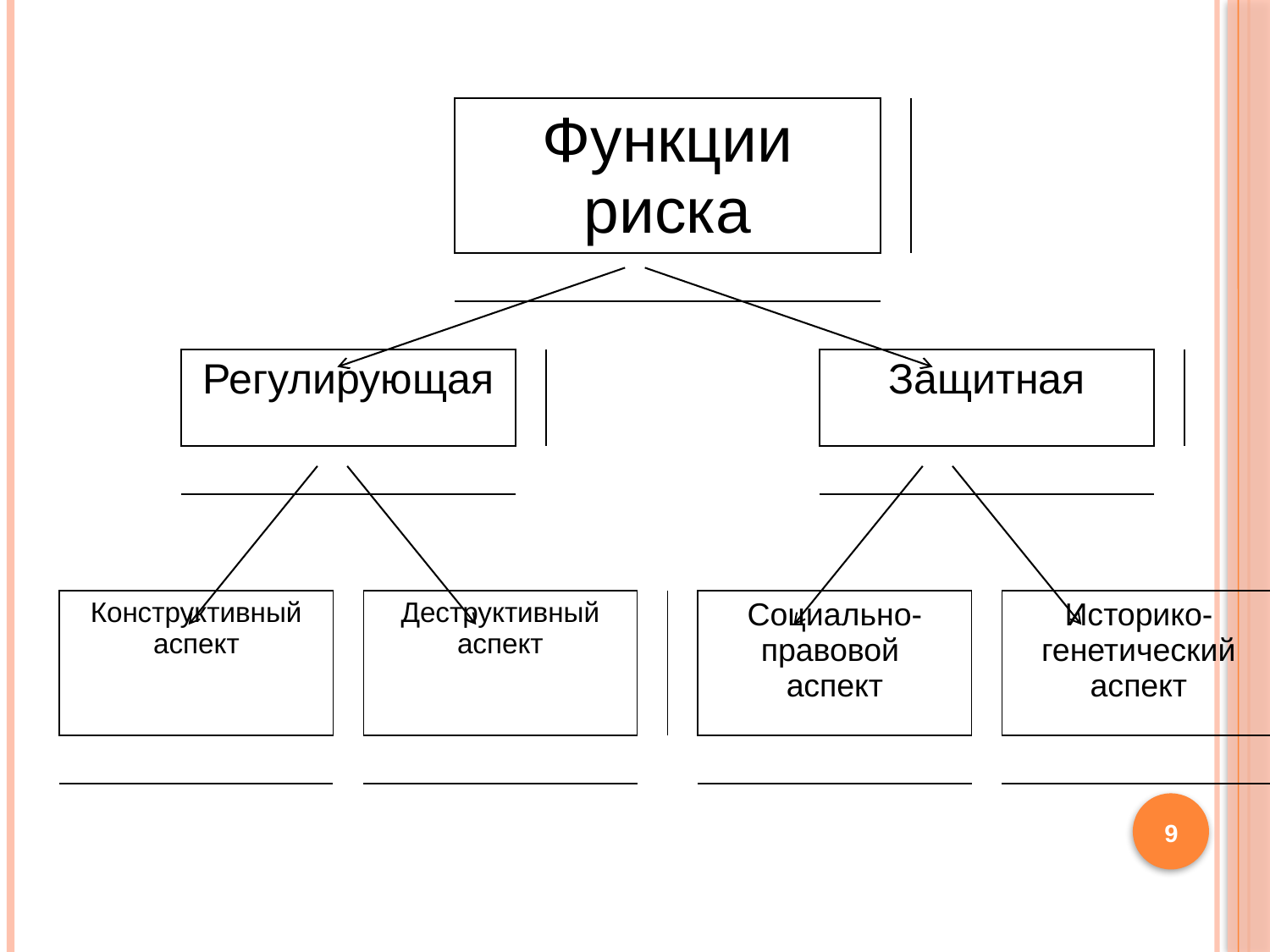

|  |  |  |  |  |  |  |  |  |  |  |  |  |  |  |  |  |  |  |  |  |  |  |  |  |  |  |  |  |  |  |  |  |  |  |  |  |  |  |  |
| --- | --- | --- | --- | --- | --- | --- | --- | --- | --- | --- | --- | --- | --- | --- | --- | --- | --- | --- | --- | --- | --- | --- | --- | --- | --- | --- | --- | --- | --- | --- | --- | --- | --- | --- | --- | --- | --- | --- | --- |
|  |  |  |  |  |  |  |  |  |  |  |  |  | Функции риска |  |  |  |  |  |  |  |  |  |  |  |  |  |  |  |  |  |  |  |  |  |  |  |  |  |  |
|  |  |  |  |  |  |  |  |  |  |  |  |  |  |  |  |  |  |  |  |  |  |  |  |  |  |  |  |  |  |  |  |  |  |  |  |  |  |  |  |
|  |  |  |  |  |  |  |  |  |  |  |  |  |  |  |  |  |  |  |  |  |  |  |  |  |  |  |  |  |  |  |  |  |  |  |  |  |  |  |  |
|  |  |  |  |  |  |  |  |  |  |  |  |  |  |  |  |  |  |  |  |  |  |  |  |  |  |  |  |  |  |  |  |  |  |  |  |  |  |  |  |
|  |  |  |  |  |  |  |  |  |  |  |  |  |  |  |  |  |  |  |  |  |  |  |  |  |  |  |  |  |  |  |  |  |  |  |  |  |  |  |  |
|  |  |  |  | Регулирующая |  |  |  |  |  |  |  |  |  |  |  |  |  |  |  |  |  |  |  |  | Защитная |  |  |  |  |  |  |  |  |  |  |  |  |  |  |
|  |  |  |  |  |  |  |  |  |  |  |  |  |  |  |  |  |  |  |  |  |  |  |  |  |  |  |  |  |  |  |  |  |  |  |  |  |  |  |  |
|  |  |  |  |  |  |  |  |  |  |  |  |  |  |  |  |  |  |  |  |  |  |  |  |  |  |  |  |  |  |  |  |  |  |  |  |  |  |  |  |
|  |  |  |  |  |  |  |  |  |  |  |  |  |  |  |  |  |  |  |  |  |  |  |  |  |  |  |  |  |  |  |  |  |  |  |  |  |  |  |  |
|  |  |  |  |  |  |  |  |  |  |  |  |  |  |  |  |  |  |  |  |  |  |  |  |  |  |  |  |  |  |  |  |  |  |  |  |  |  |  |  |
| Конструктивный аспект |  |  |  |  |  |  |  |  |  | Деструктивный аспект |  |  |  |  |  |  |  |  |  |  | Социально-правовой аспект |  |  |  |  |  |  |  |  |  | Историко-генетический аспект |  |  |  |  |  |  |  |  |
|  |  |  |  |  |  |  |  |  |  |  |  |  |  |  |  |  |  |  |  |  |  |  |  |  |  |  |  |  |  |  |  |  |  |  |  |  |  |  |  |
|  |  |  |  |  |  |  |  |  |  |  |  |  |  |  |  |  |  |  |  |  |  |  |  |  |  |  |  |  |  |  |  |  |  |  |  |  |  |  |  |
|  |  |  |  |  |  |  |  |  |  |  |  |  |  |  |  |  |  |  |  |  |  |  |  |  |  |  |  |  |  |  |  |  |  |  |  |  |  |  |  |
|  |  |  |  |  |  |  |  |  |  |  |  |  |  |  |  |  |  |  |  |  |  |  |  |  |  |  |  |  |  |  |  |  |  |  |  |  |  |  |  |
9